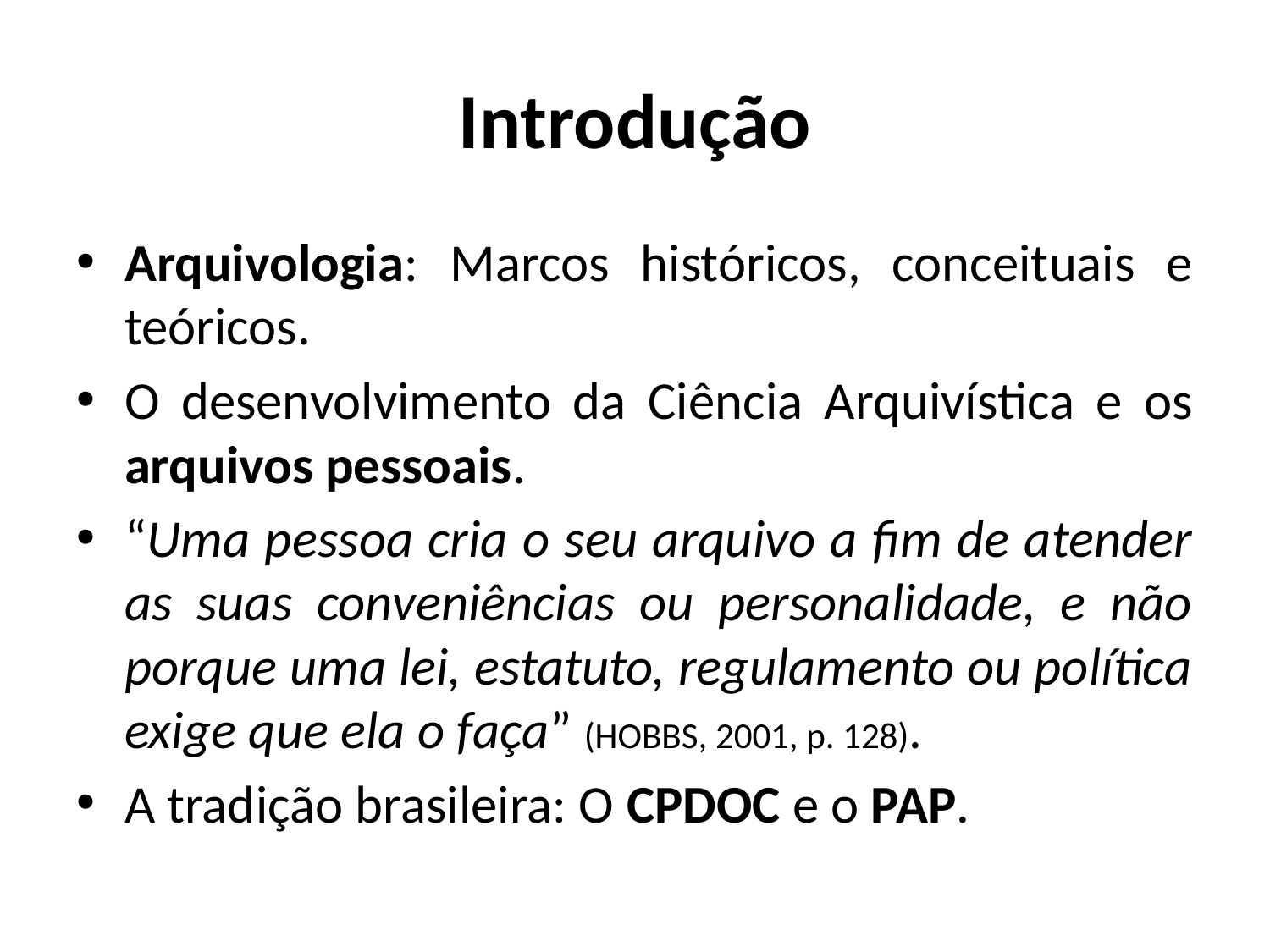

# Introdução
Arquivologia: Marcos históricos, conceituais e teóricos.
O desenvolvimento da Ciência Arquivística e os arquivos pessoais.
“Uma pessoa cria o seu arquivo a fim de atender as suas conveniências ou personalidade, e não porque uma lei, estatuto, regulamento ou política exige que ela o faça” (HOBBS, 2001, p. 128).
A tradição brasileira: O CPDOC e o PAP.